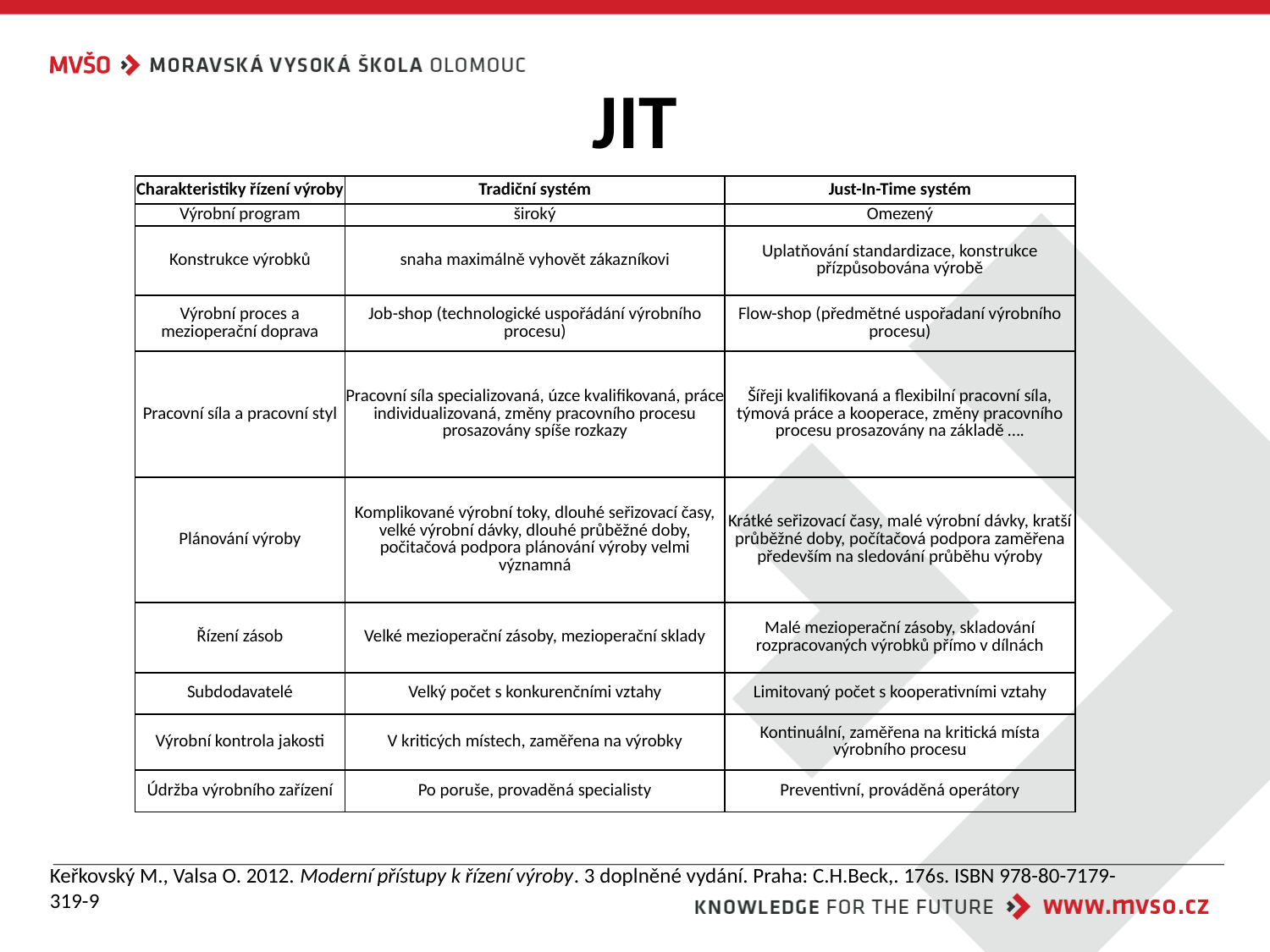

# JIT
| Charakteristiky řízení výroby | Tradiční systém | Just-In-Time systém |
| --- | --- | --- |
| Výrobní program | široký | Omezený |
| Konstrukce výrobků | snaha maximálně vyhovět zákazníkovi | Uplatňování standardizace, konstrukce přízpůsobována výrobě |
| Výrobní proces a mezioperační doprava | Job-shop (technologické uspořádání výrobního procesu) | Flow-shop (předmětné uspořadaní výrobního procesu) |
| Pracovní síla a pracovní styl | Pracovní síla specializovaná, úzce kvalifikovaná, práce individualizovaná, změny pracovního procesu prosazovány spíše rozkazy | Šířeji kvalifikovaná a flexibilní pracovní síla, týmová práce a kooperace, změny pracovního procesu prosazovány na základě …. |
| Plánování výroby | Komplikované výrobní toky, dlouhé seřizovací časy, velké výrobní dávky, dlouhé průběžné doby, počitačová podpora plánování výroby velmi významná | Krátké seřizovací časy, malé výrobní dávky, kratší průběžné doby, počítačová podpora zaměřena především na sledování průběhu výroby |
| Řízení zásob | Velké mezioperační zásoby, mezioperační sklady | Malé mezioperační zásoby, skladování rozpracovaných výrobků přímo v dílnách |
| Subdodavatelé | Velký počet s konkurenčními vztahy | Limitovaný počet s kooperativními vztahy |
| Výrobní kontrola jakosti | V kriticých místech, zaměřena na výrobky | Kontinuální, zaměřena na kritická místa výrobního procesu |
| Údržba výrobního zařízení | Po poruše, provaděná specialisty | Preventivní, prováděná operátory |
Keřkovský M., Valsa O. 2012. Moderní přístupy k řízení výroby. 3 doplněné vydání. Praha: C.H.Beck,. 176s. ISBN 978-80-7179-319-9